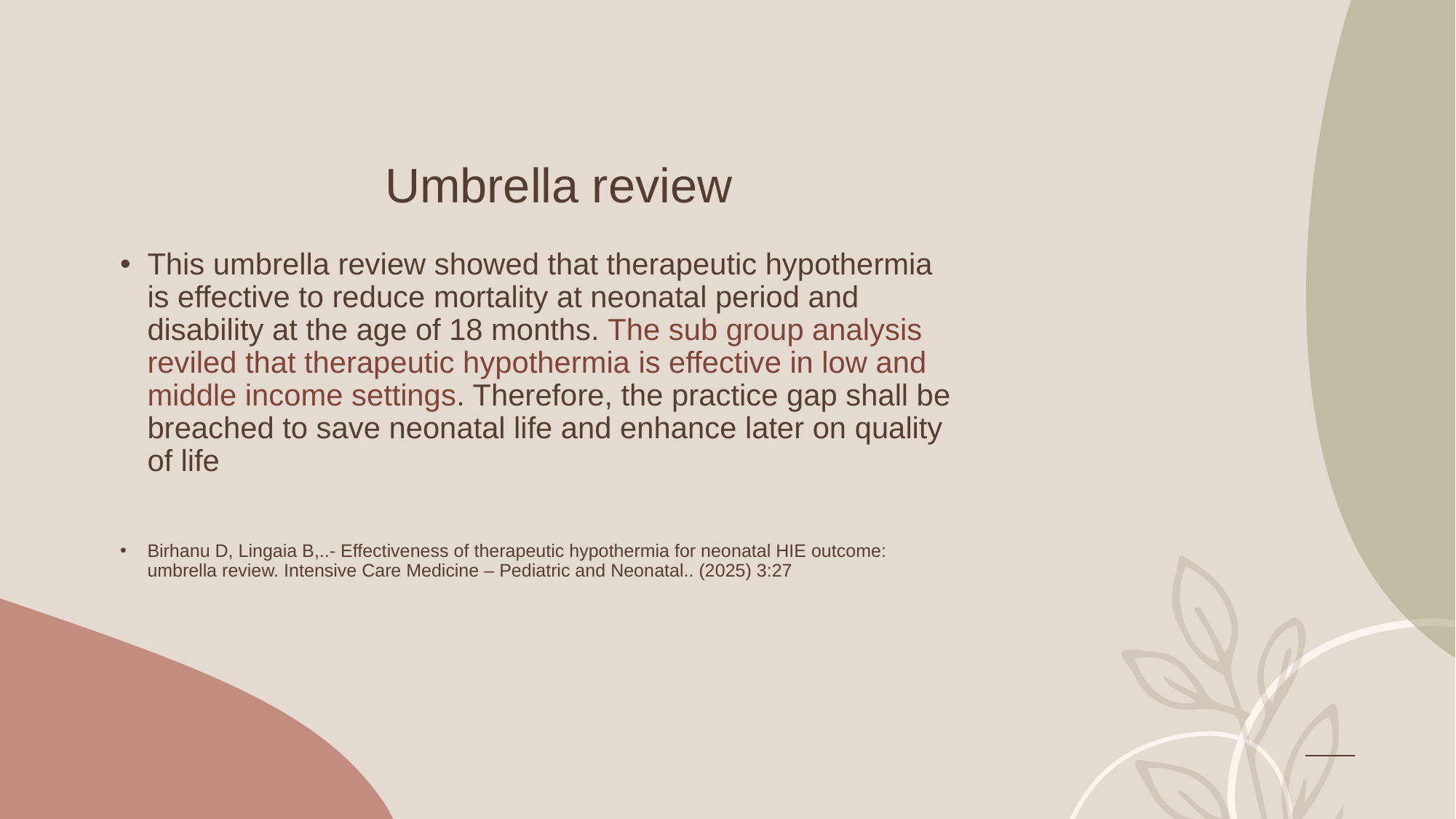

# Umbrella review
This umbrella review showed that therapeutic hypothermia is effective to reduce mortality at neonatal period and disability at the age of 18 months. The sub group analysis reviled that therapeutic hypothermia is effective in low and middle income settings. Therefore, the practice gap shall be breached to save neonatal life and enhance later on quality of life

Birhanu D, Lingaia B,..- Effectiveness of therapeutic hypothermia for neonatal HIE outcome: umbrella review. Intensive Care Medicine – Pediatric and Neonatal.. (2025) 3:27